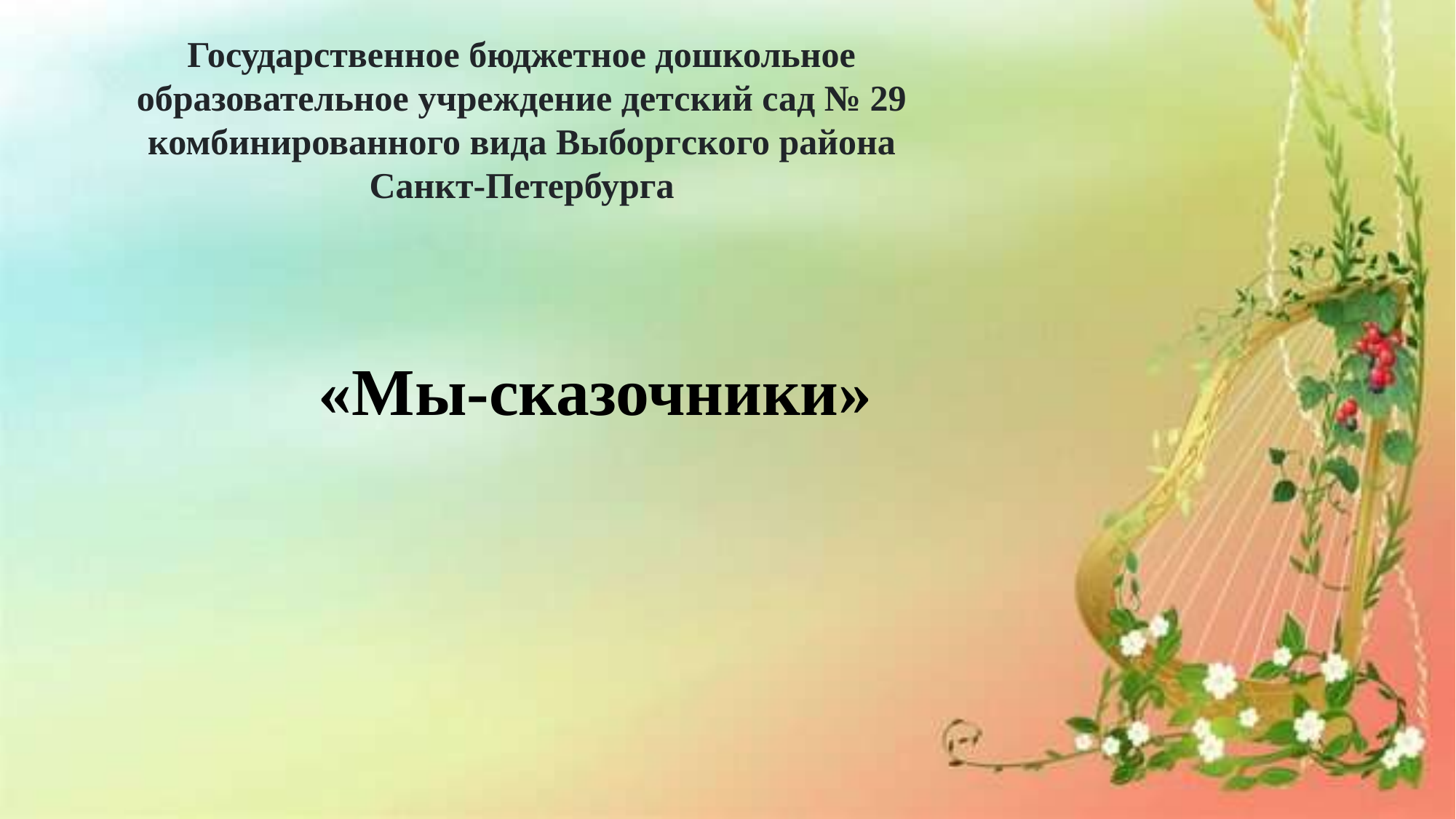

Государственное бюджетное дошкольное образовательное учреждение детский сад № 29 комбинированного вида Выборгского района Санкт-Петербурга
«Мы-сказочники»